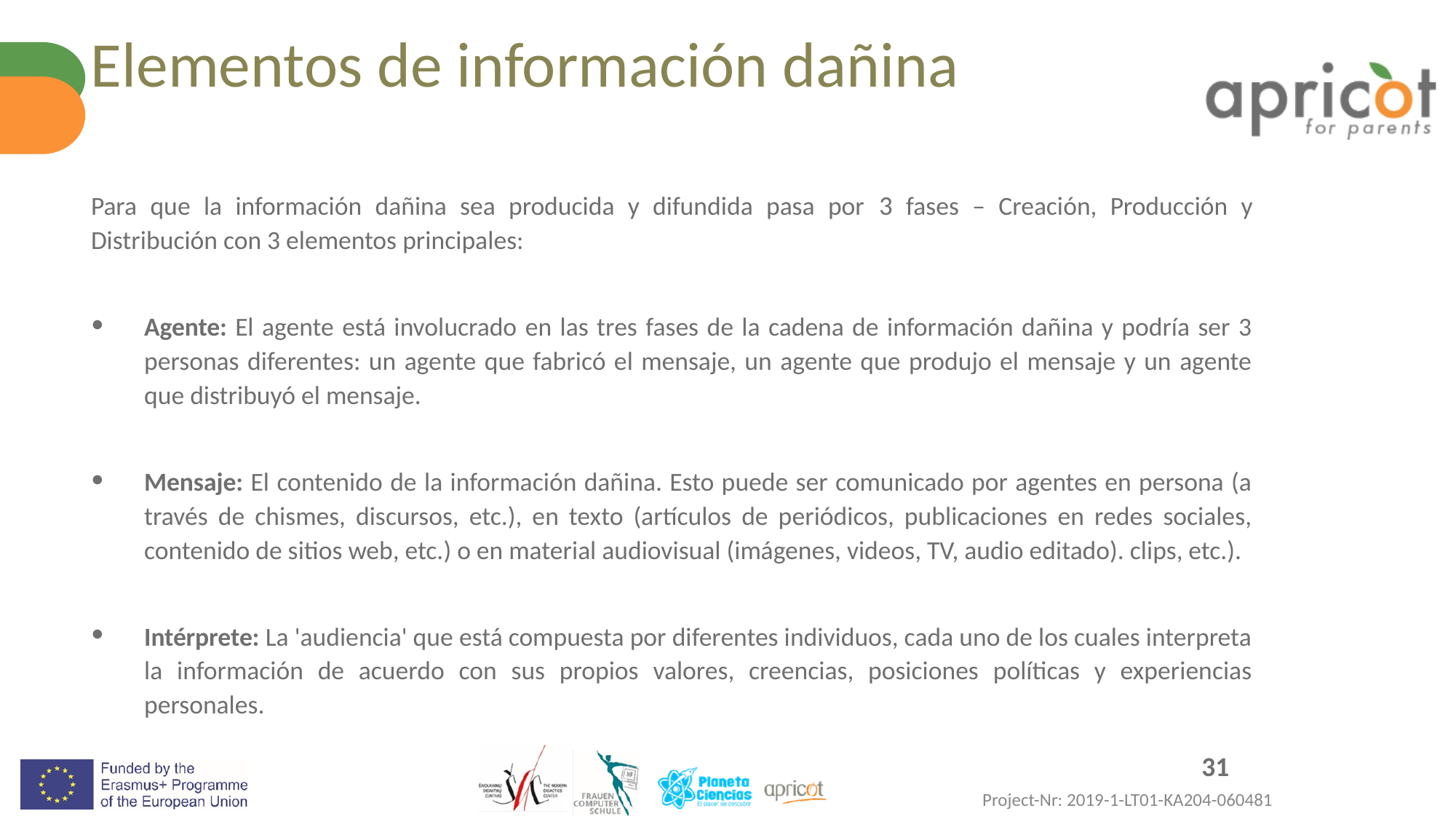

Elementos de información dañina
#
Para que la información dañina sea producida y difundida pasa por 3 fases – Creación, Producción y Distribución con 3 elementos principales:

Agente: El agente está involucrado en las tres fases de la cadena de información dañina y podría ser 3 personas diferentes: un agente que fabricó el mensaje, un agente que produjo el mensaje y un agente que distribuyó el mensaje.

Mensaje: El contenido de la información dañina. Esto puede ser comunicado por agentes en persona (a través de chismes, discursos, etc.), en texto (artículos de periódicos, publicaciones en redes sociales, contenido de sitios web, etc.) o en material audiovisual (imágenes, videos, TV, audio editado). clips, etc.).

Intérprete: La 'audiencia' que está compuesta por diferentes individuos, cada uno de los cuales interpreta la información de acuerdo con sus propios valores, creencias, posiciones políticas y experiencias personales.

31